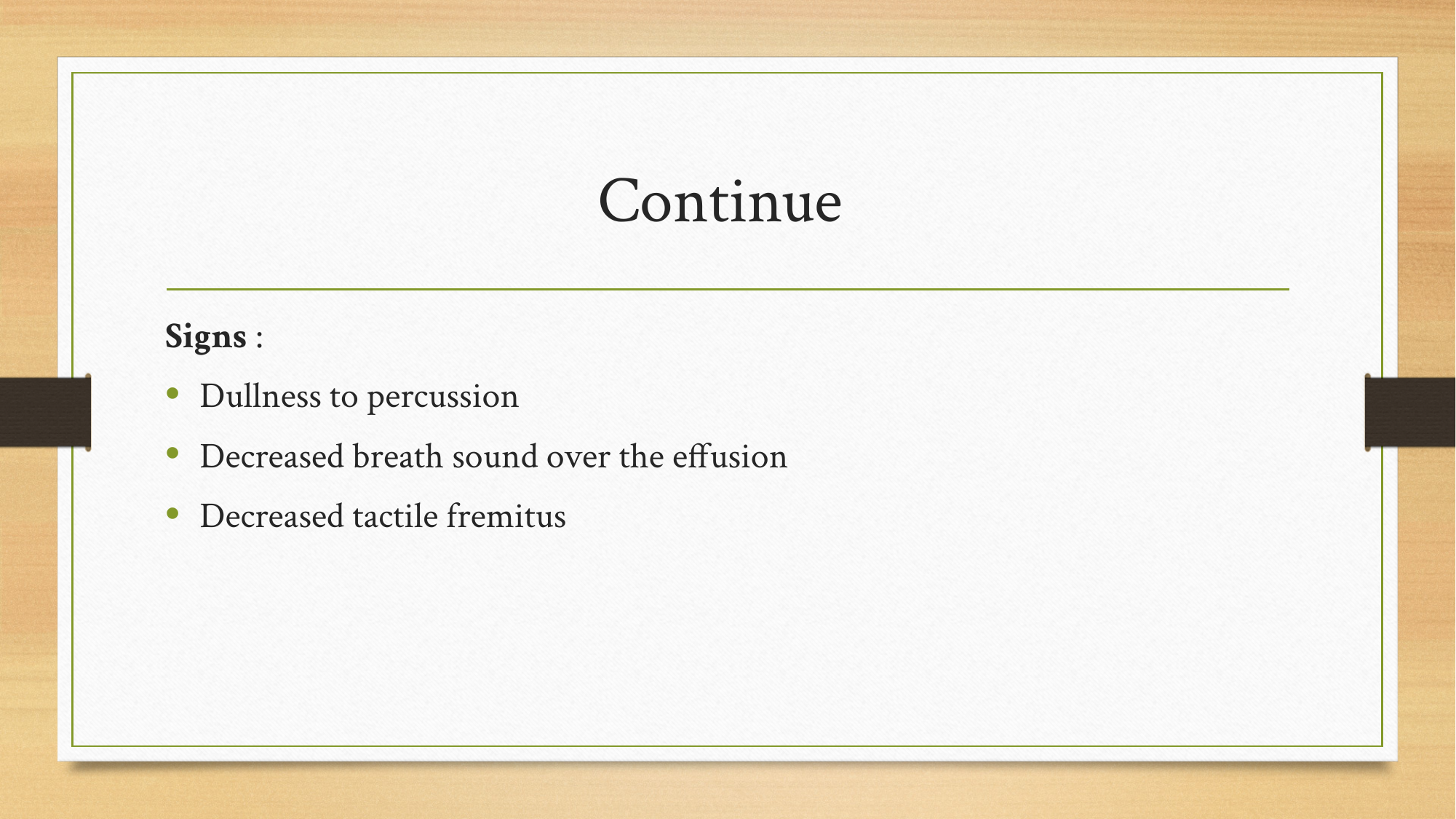

# Continue
Signs :
Dullness to percussion
Decreased breath sound over the effusion
Decreased tactile fremitus